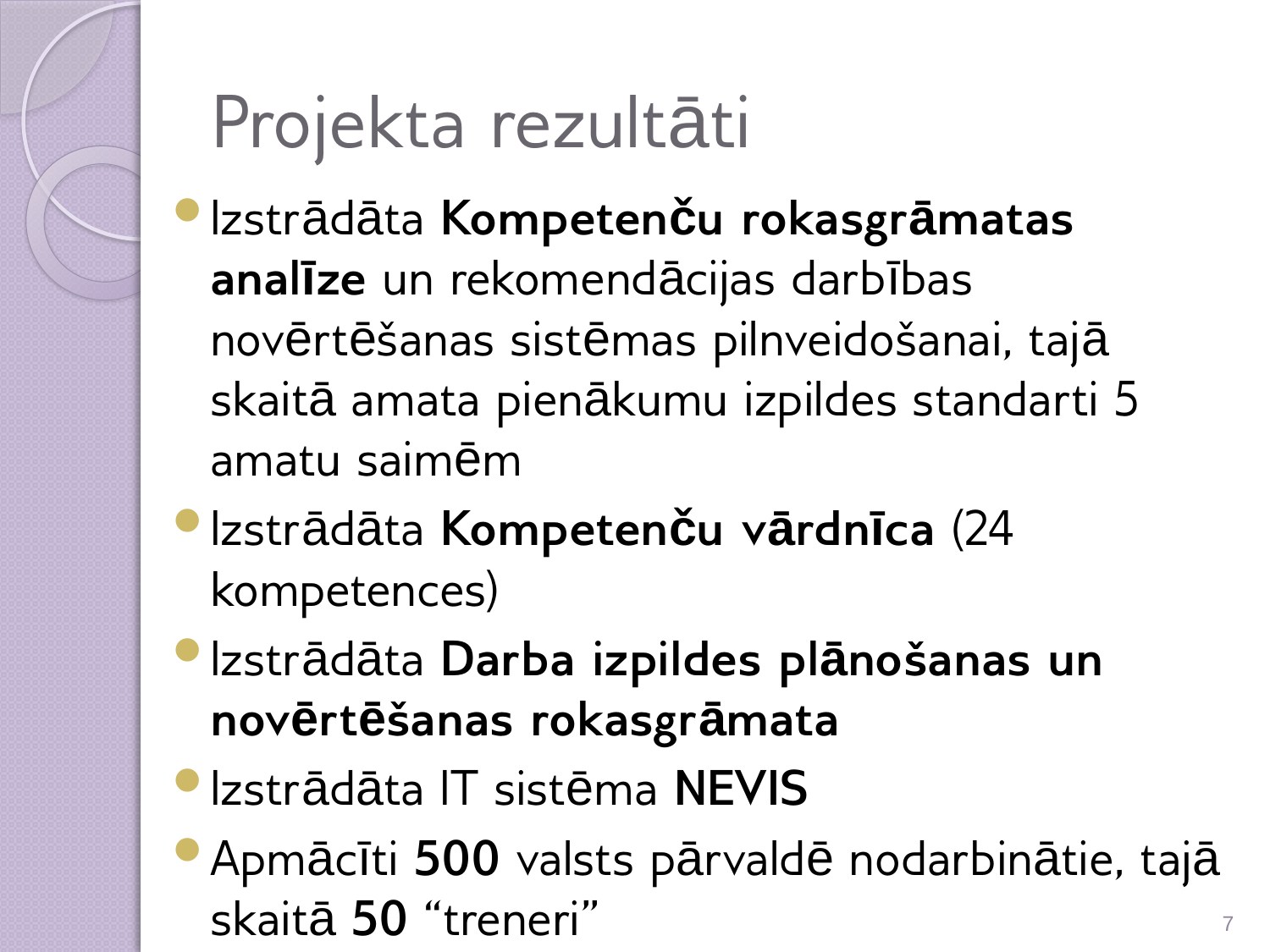

# Projekta rezultāti
Izstrādāta Kompetenču rokasgrāmatas analīze un rekomendācijas darbības novērtēšanas sistēmas pilnveidošanai, tajā skaitā amata pienākumu izpildes standarti 5 amatu saimēm
Izstrādāta Kompetenču vārdnīca (24 kompetences)
Izstrādāta Darba izpildes plānošanas un novērtēšanas rokasgrāmata
Izstrādāta IT sistēma NEVIS
Apmācīti 500 valsts pārvaldē nodarbinātie, tajā skaitā 50 “treneri”

7